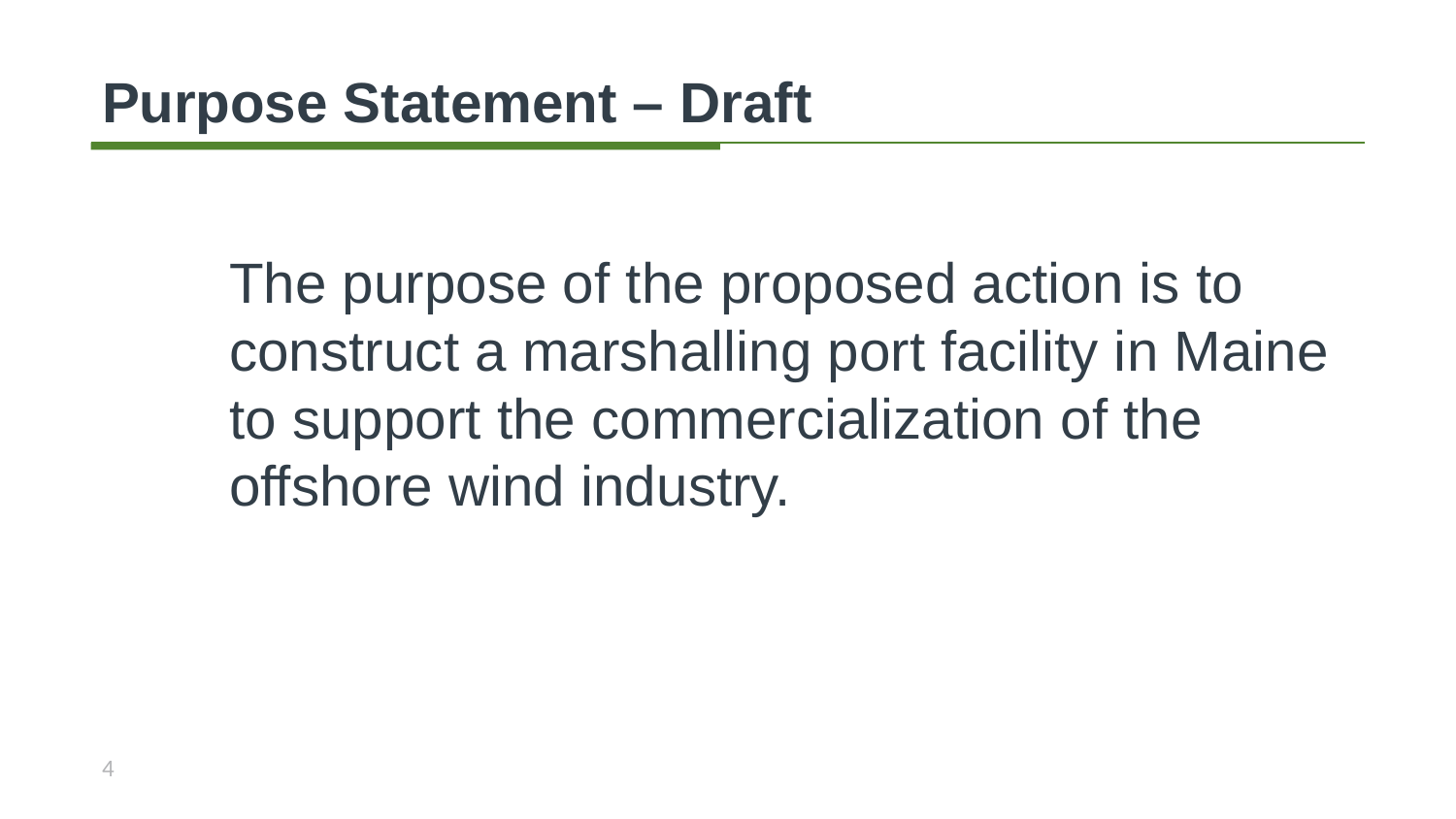

# Purpose Statement – Draft

The purpose of the proposed action is to construct a marshalling port facility in Maine to support the commercialization of the offshore wind industry.
4